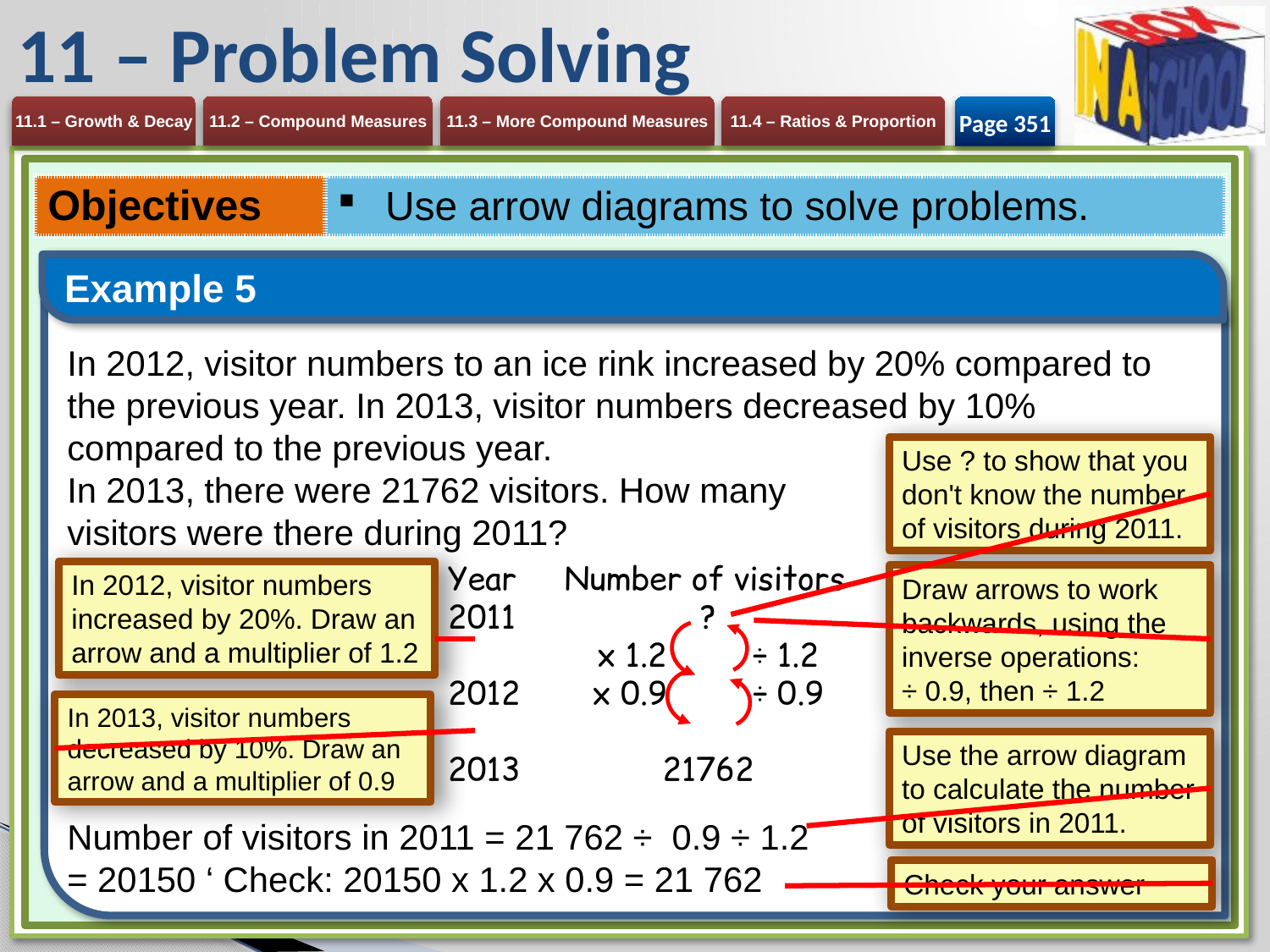

# 11 – Problem Solving
Page 351
| Objectives | Use arrow diagrams to solve problems. |
| --- | --- |
Example 5

In 2012, visitor numbers to an ice rink increased by 20% compared to the previous year. In 2013, visitor numbers decreased by 10% compared to the previous year.
In 2013, there were 21762 visitors. How many
visitors were there during 2011?
Number of visitors in 2011 = 21 762 ÷  0.9 ÷ 1.2
= 20150 ‘ Check: 20150 x 1.2 x 0.9 = 21 762
Use ? to show that you don't know the number of visitors during 2011.
Year
2011

2012

2013
Number of visitors
?
x 1.2         ÷ 1.2
x 0.9         ÷ 0.9

21762

In 2012, visitor numbers increased by 20%. Draw an arrow and a multiplier of 1.2
Draw arrows to work backwards, using the inverse operations:
÷ 0.9, then ÷ 1.2
In 2013, visitor numbers decreased by 10%. Draw an arrow and a multiplier of 0.9
Use the arrow diagram to calculate the number of visitors in 2011.
Check your answer